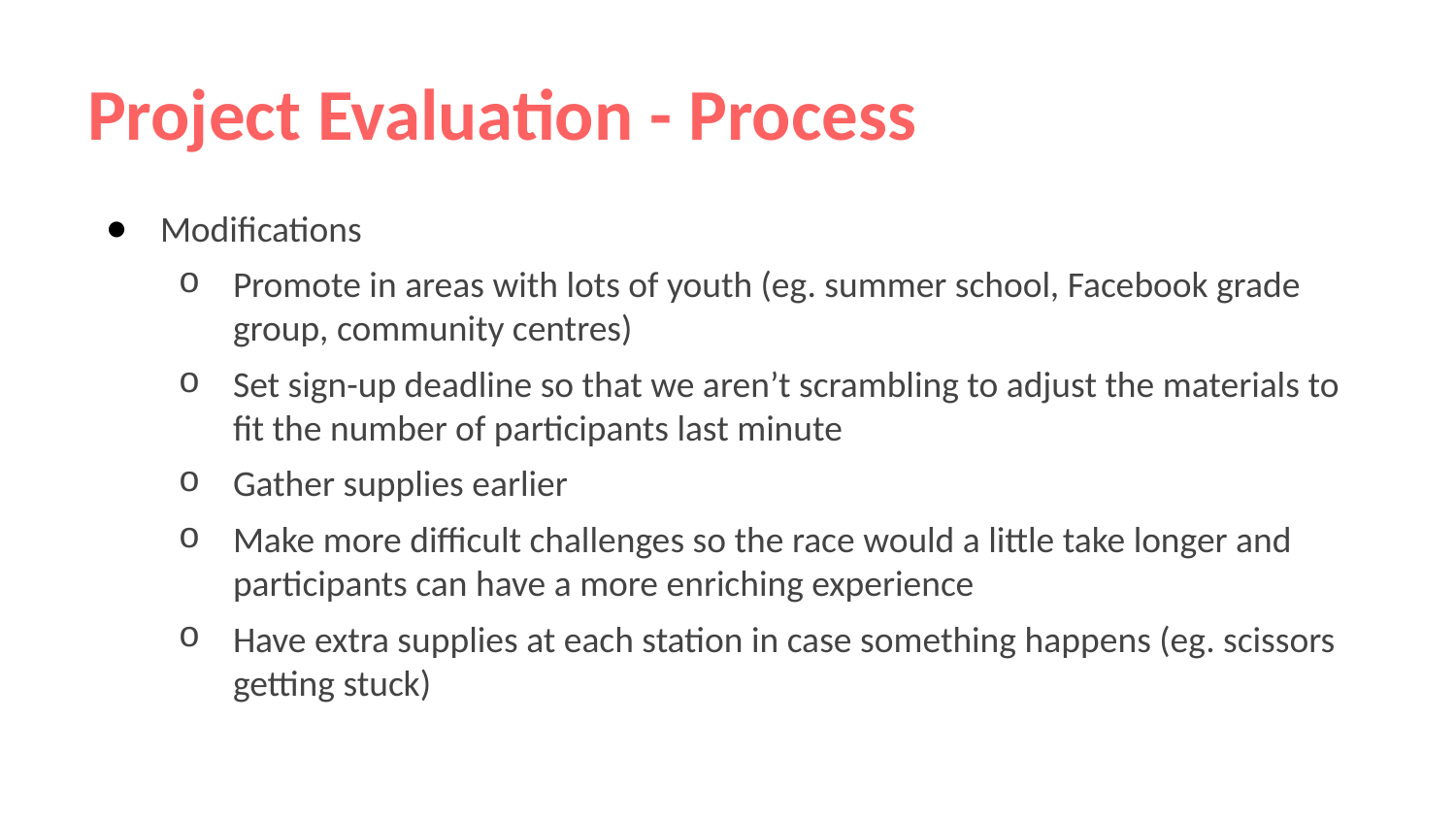

# Project Evaluation - Process
Modifications
Promote in areas with lots of youth (eg. summer school, Facebook grade group, community centres)
Set sign-up deadline so that we aren’t scrambling to adjust the materials to fit the number of participants last minute
Gather supplies earlier
Make more difficult challenges so the race would a little take longer and participants can have a more enriching experience
Have extra supplies at each station in case something happens (eg. scissors getting stuck)